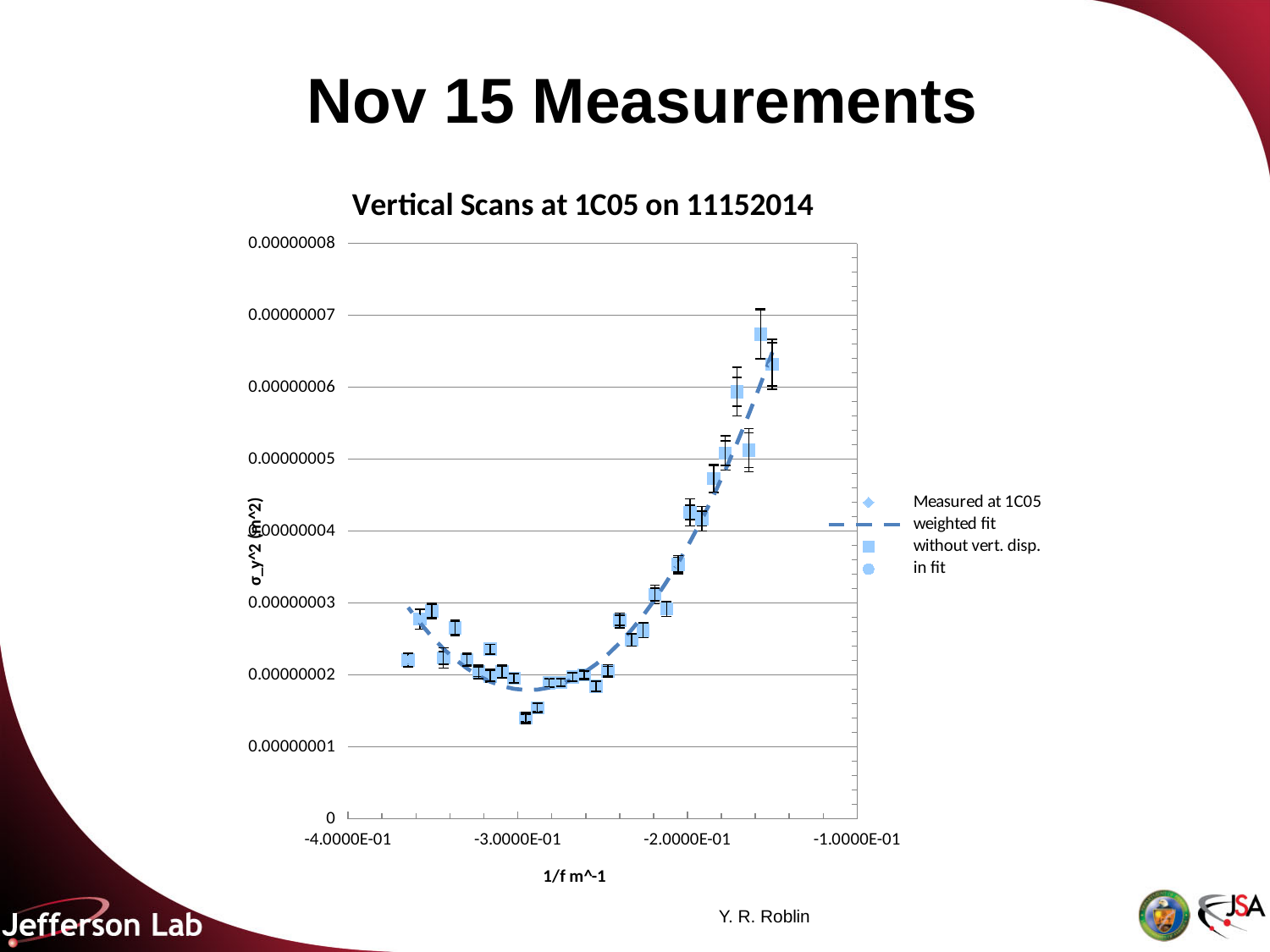

# Nov 15 Measurements

### Chart: Vertical Scans at 1C05 on 11152014

| Category |  |  |  |  |
|---|---|---|---|---|